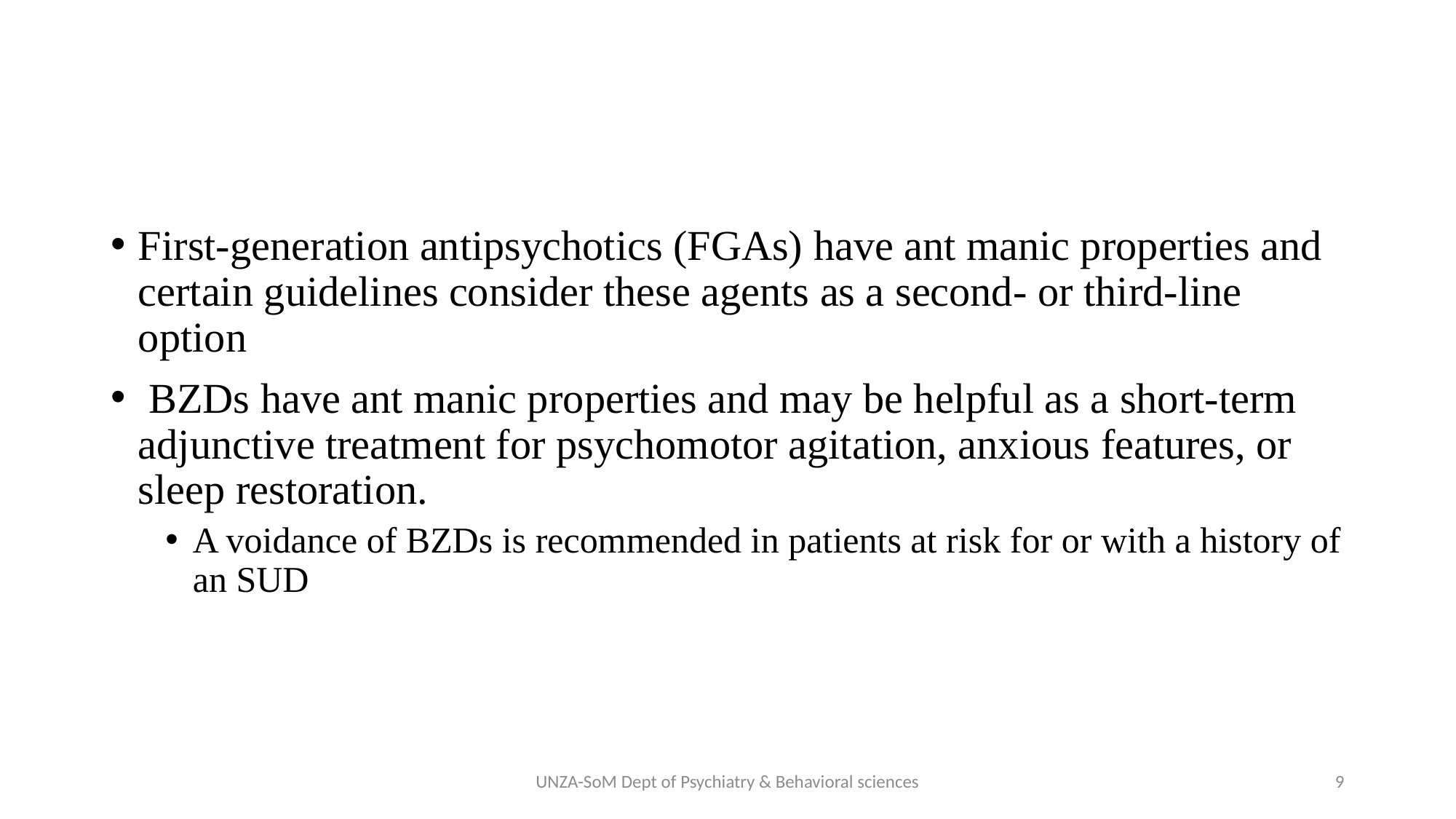

#
First-generation antipsychotics (FGAs) have ant manic properties and certain guidelines consider these agents as a second- or third-line option
 BZDs have ant manic properties and may be helpful as a short-term adjunctive treatment for psychomotor agitation, anxious features, or sleep restoration.
A voidance of BZDs is recommended in patients at risk for or with a history of an SUD
UNZA-SoM Dept of Psychiatry & Behavioral sciences
9